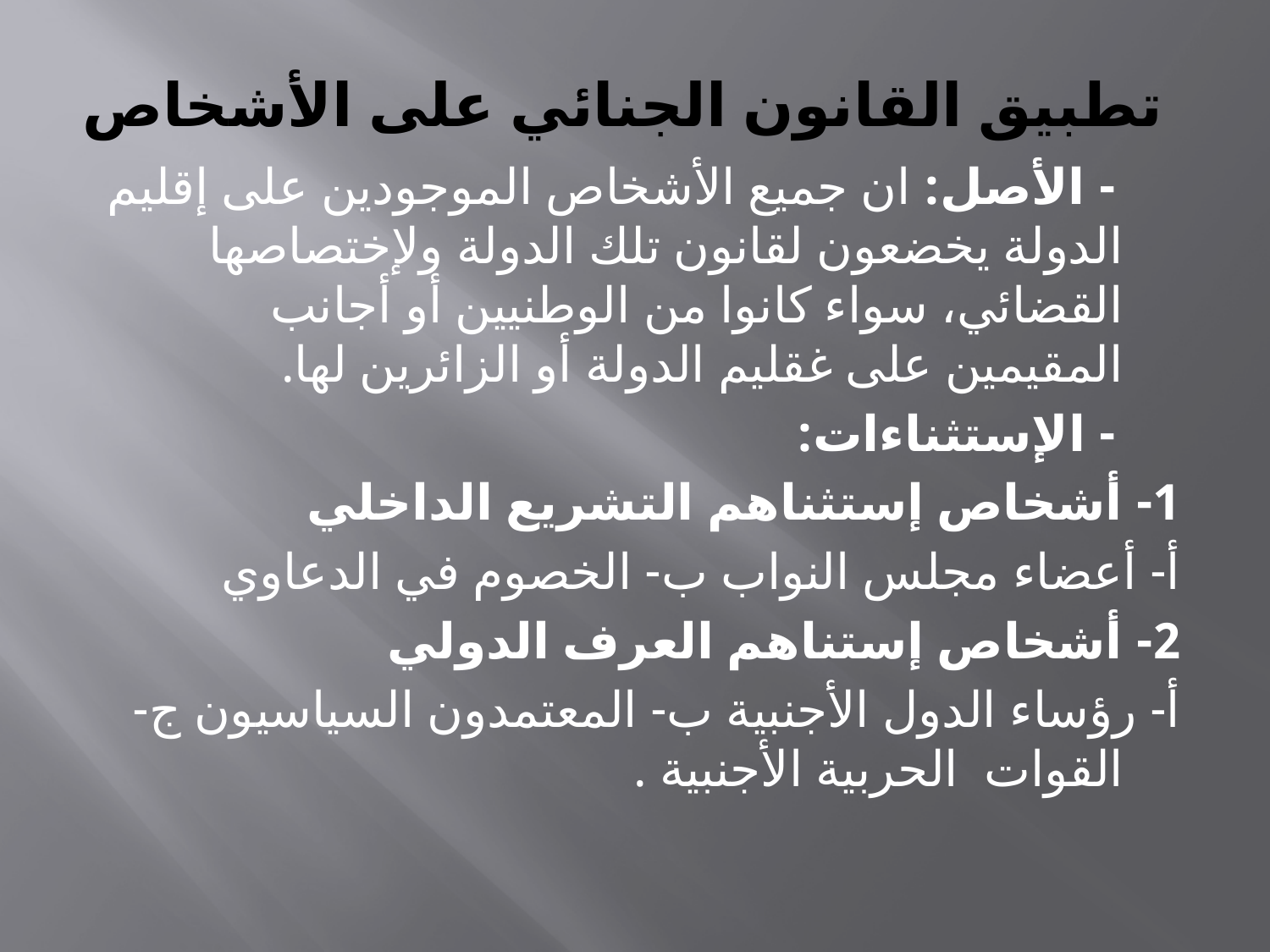

# تطبيق القانون الجنائي على الأشخاص
     - الأصل: ان جميع الأشخاص الموجودين على إقليم الدولة يخضعون لقانون تلك الدولة ولإختصاصها القضائي، سواء كانوا من الوطنيين أو أجانب المقيمين على غقليم الدولة أو الزائرين لها.
     - الإستثناءات:
1- أشخاص إستثناهم التشريع الداخلي
أ- أعضاء مجلس النواب ب- الخصوم في الدعاوي
2- أشخاص إستناهم العرف الدولي
أ- رؤساء الدول الأجنبية ب- المعتمدون السياسيون ج- القوات  الحربية الأجنبية .